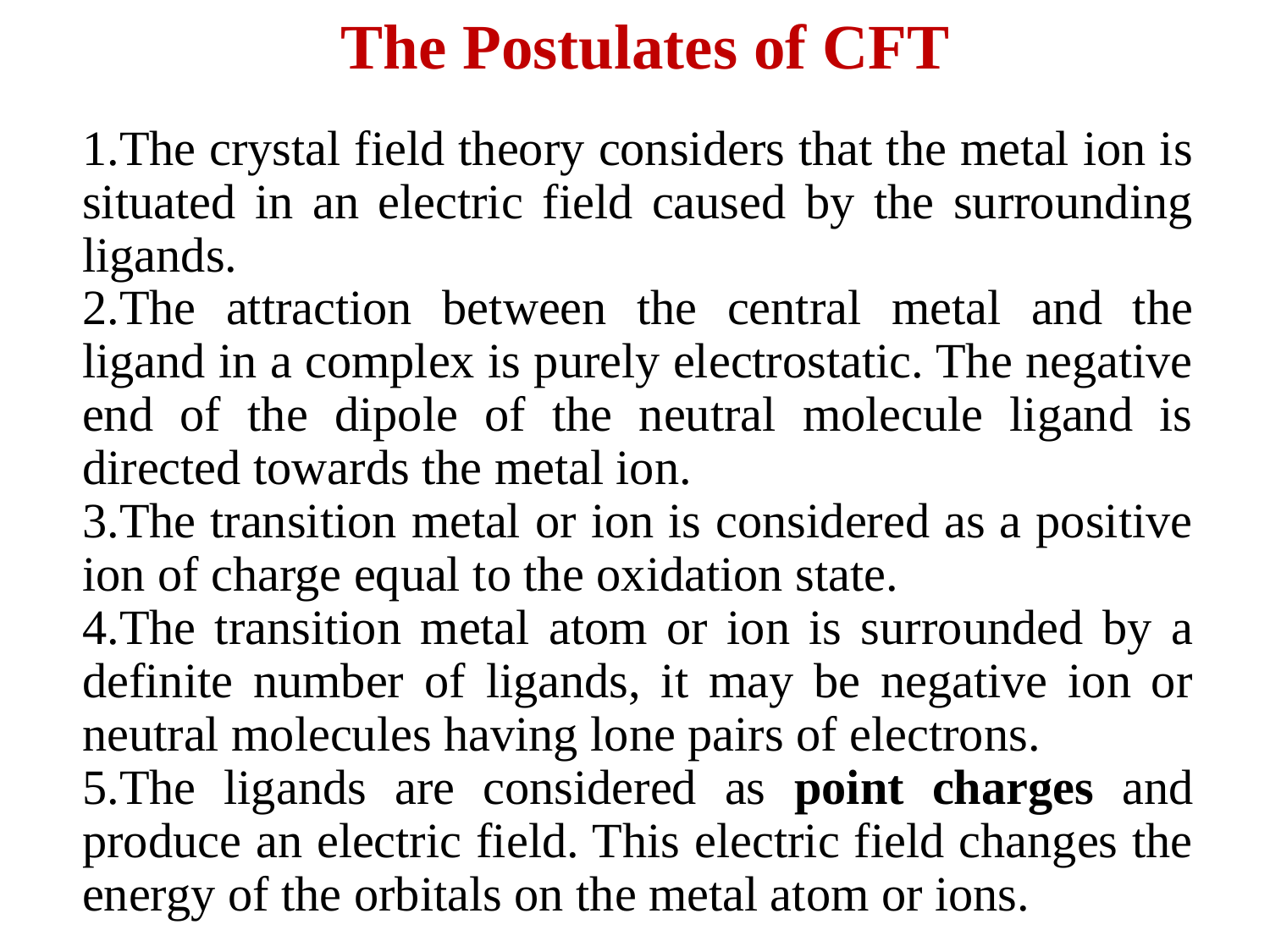

# The Postulates of CFT
The crystal field theory considers that the metal ion is situated in an electric field caused by the surrounding ligands.
The attraction between the central metal and the ligand in a complex is purely electrostatic. The negative end of the dipole of the neutral molecule ligand is directed towards the metal ion.
The transition metal or ion is considered as a positive ion of charge equal to the oxidation state.
The transition metal atom or ion is surrounded by a definite number of ligands, it may be negative ion or neutral molecules having lone pairs of electrons.
The ligands are considered as point charges and produce an electric field. This electric field changes the energy of the orbitals on the metal atom or ions.